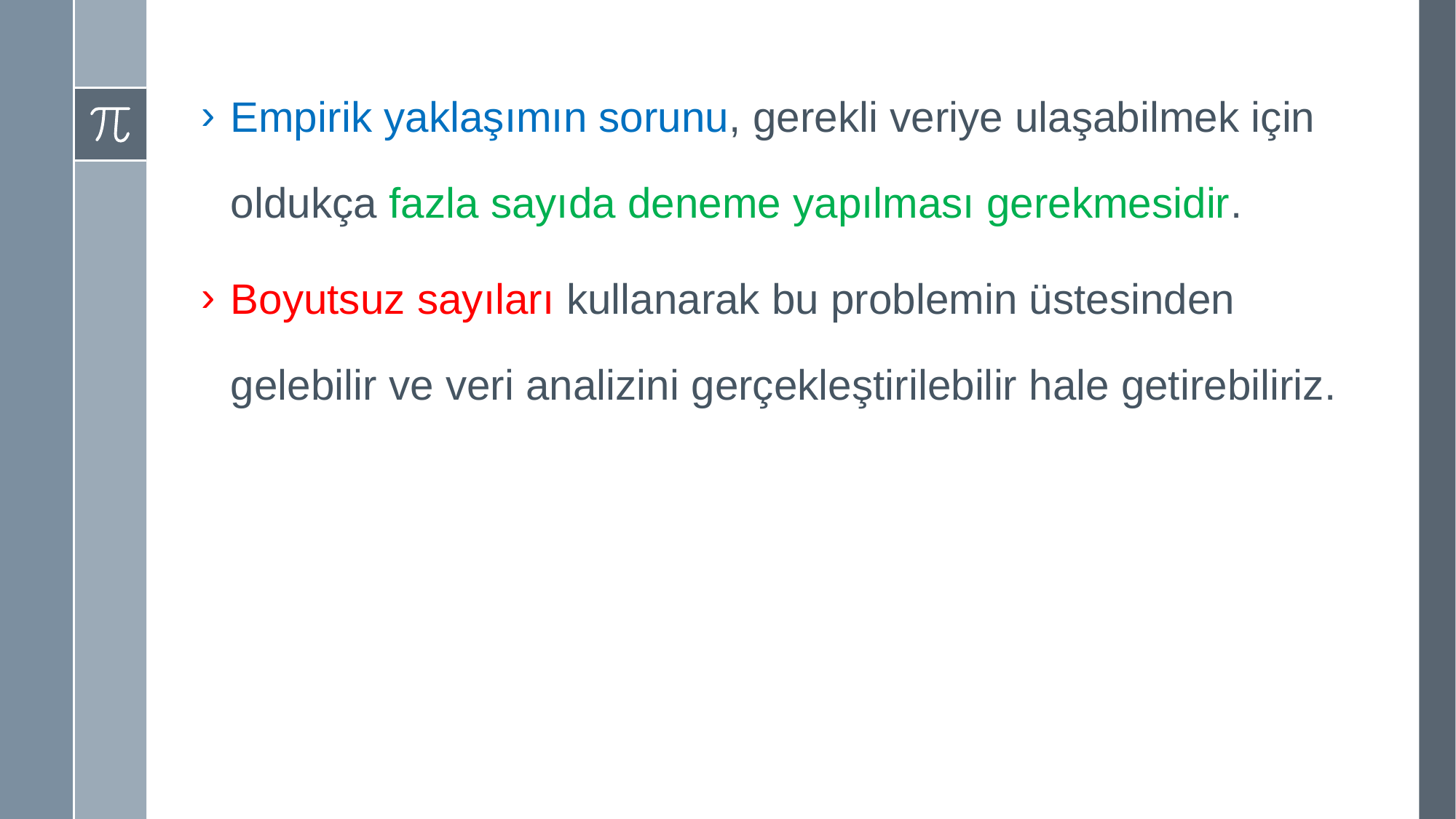

Empirik yaklaşımın sorunu, gerekli veriye ulaşabilmek için oldukça fazla sayıda deneme yapılması gerekmesidir.
Boyutsuz sayıları kullanarak bu problemin üstesinden gelebilir ve veri analizini gerçekleştirilebilir hale getirebiliriz.